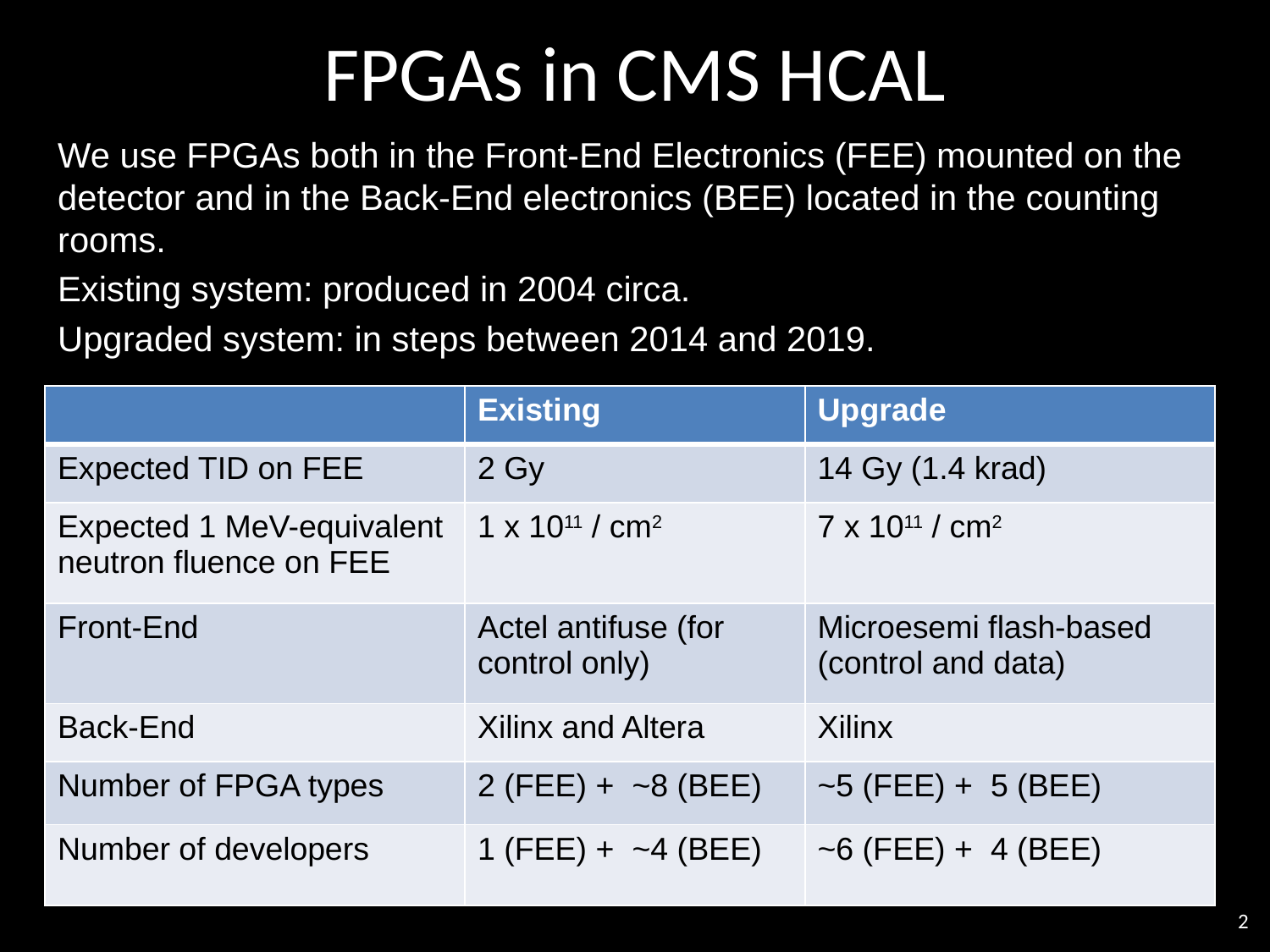

# FPGAs in CMS HCAL
We use FPGAs both in the Front-End Electronics (FEE) mounted on the detector and in the Back-End electronics (BEE) located in the counting rooms.
Existing system: produced in 2004 circa.
Upgraded system: in steps between 2014 and 2019.
|  | Existing | Upgrade |
| --- | --- | --- |
| Expected TID on FEE | 2 Gy | 14 Gy (1.4 krad) |
| Expected 1 MeV-equivalent neutron fluence on FEE | 1 x 1011 / cm2 | 7 x 1011 / cm2 |
| Front-End | Actel antifuse (for control only) | Microesemi flash-based (control and data) |
| Back-End | Xilinx and Altera | Xilinx |
| Number of FPGA types | 2 (FEE) + ~8 (BEE) | ~5 (FEE) + 5 (BEE) |
| Number of developers | 1 (FEE) + ~4 (BEE) | ~6 (FEE) + 4 (BEE) |
2